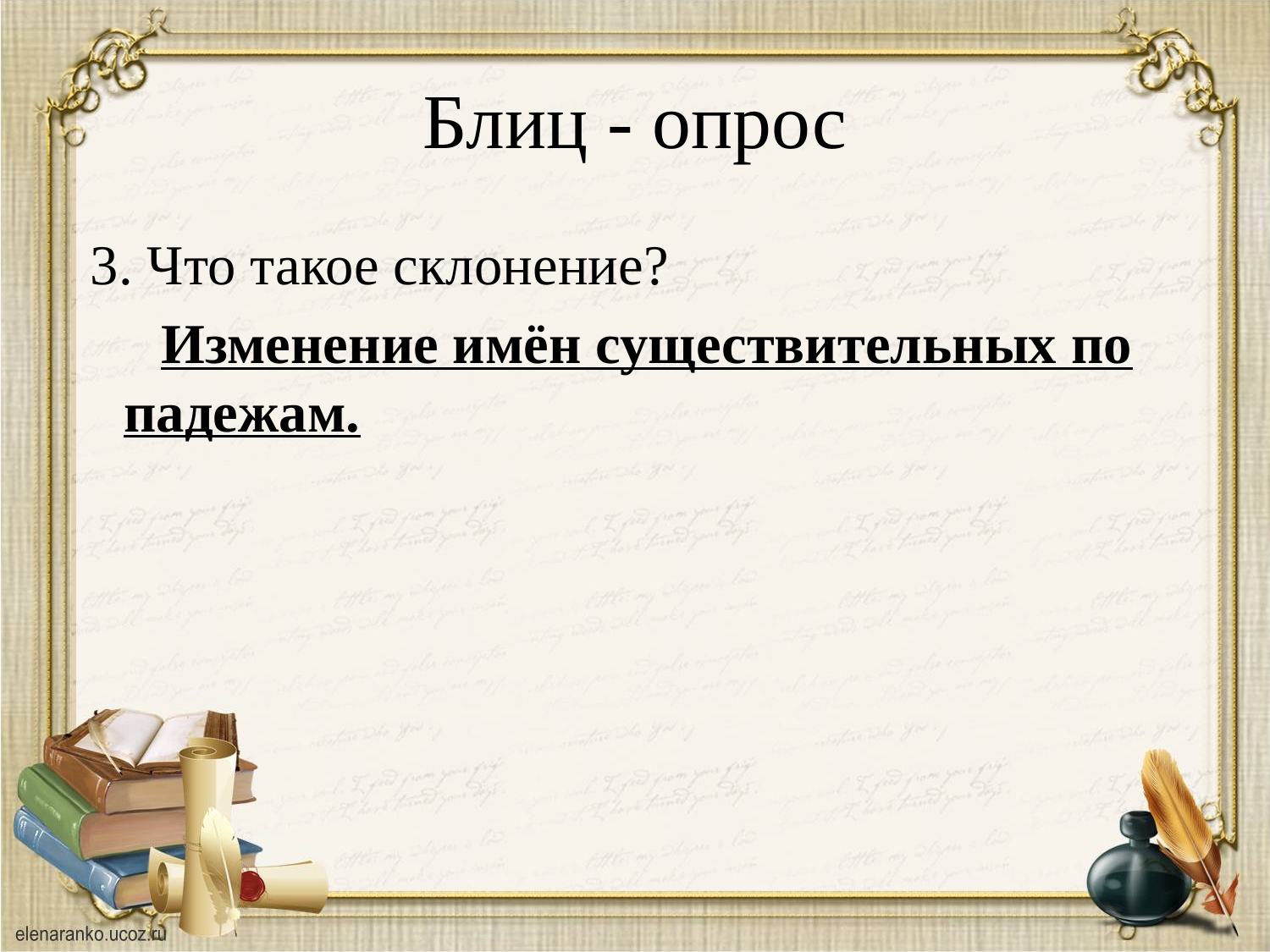

# Блиц - опрос
 3. Что такое склонение?
      Изменение имён существительных по падежам.